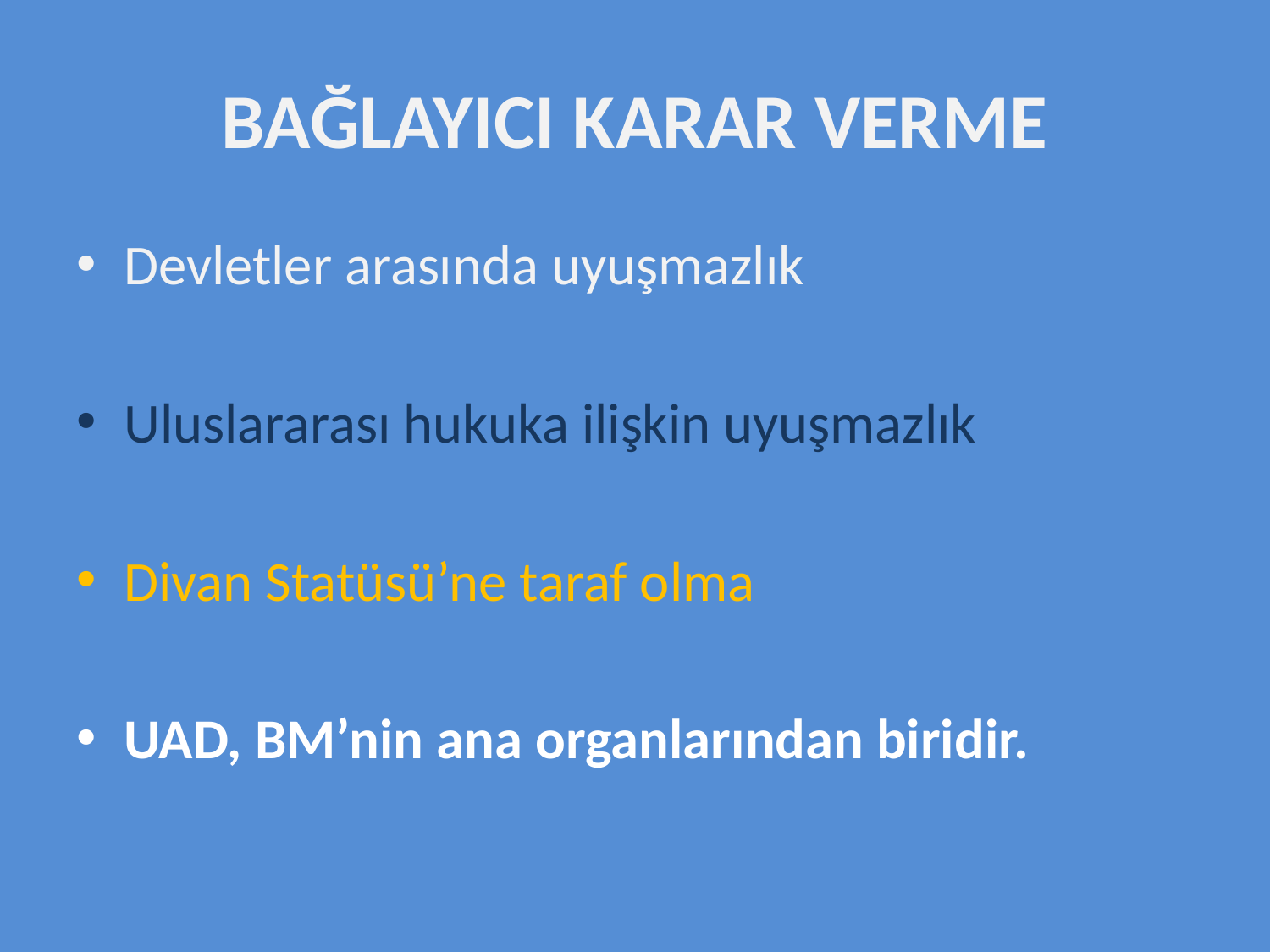

# BAĞLAYICI KARAR VERME
Devletler arasında uyuşmazlık

Uluslararası hukuka ilişkin uyuşmazlık

Divan Statüsü’ne taraf olma

UAD, BM’nin ana organlarından biridir.